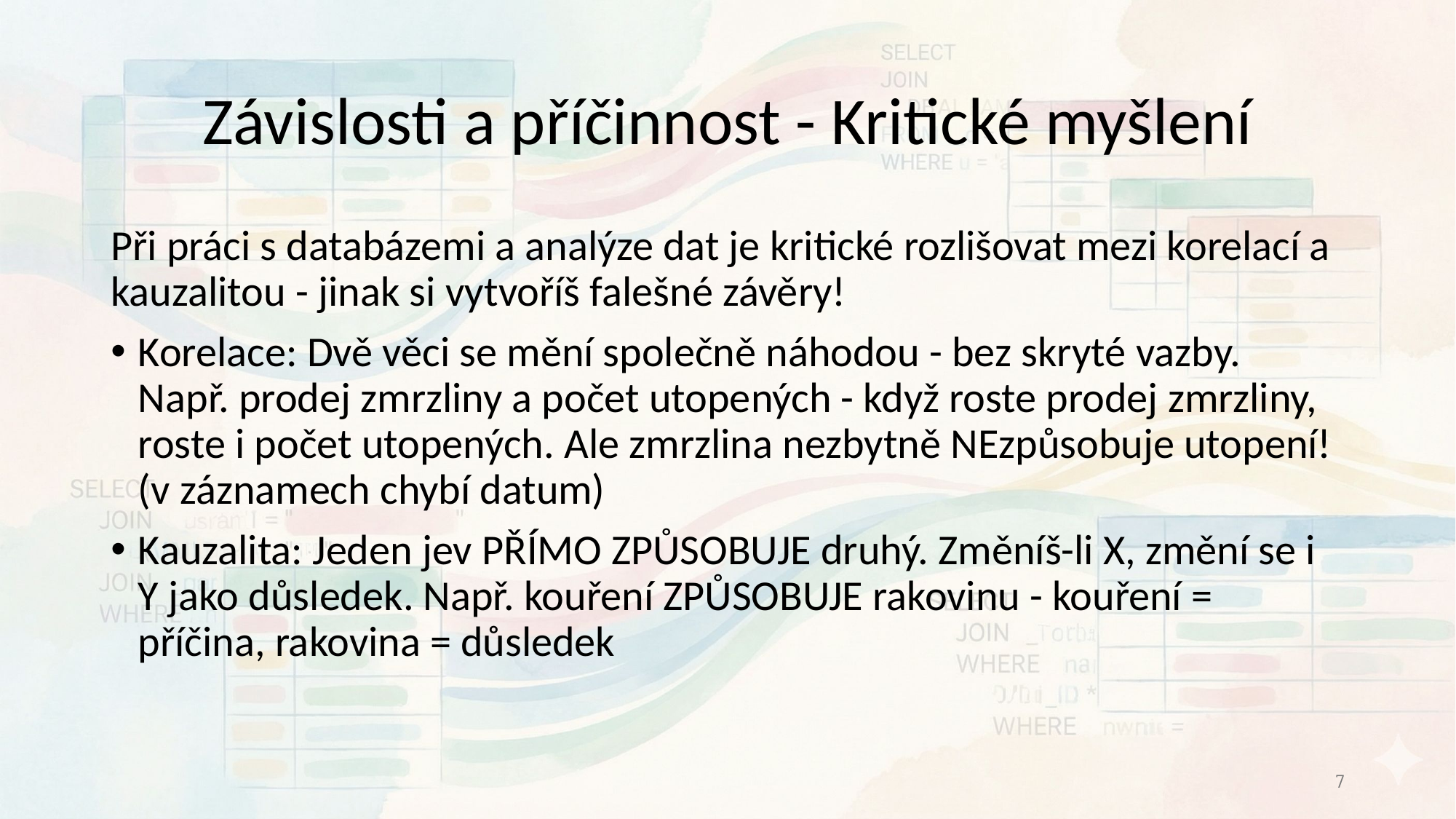

# Závislosti a příčinnost - Kritické myšlení
Při práci s databázemi a analýze dat je kritické rozlišovat mezi korelací a kauzalitou - jinak si vytvoříš falešné závěry!
Korelace: Dvě věci se mění společně náhodou - bez skryté vazby.
Např. prodej zmrzliny a počet utopených - když roste prodej zmrzliny, roste i počet utopených. Ale zmrzlina nezbytně NEzpůsobuje utopení!
(v záznamech chybí datum)
Kauzalita: Jeden jev PŘÍMO ZPŮSOBUJE druhý. Změníš-li X, změní se i Y jako důsledek. Např. kouření ZPŮSOBUJE rakovinu - kouření = příčina, rakovina = důsledek
7